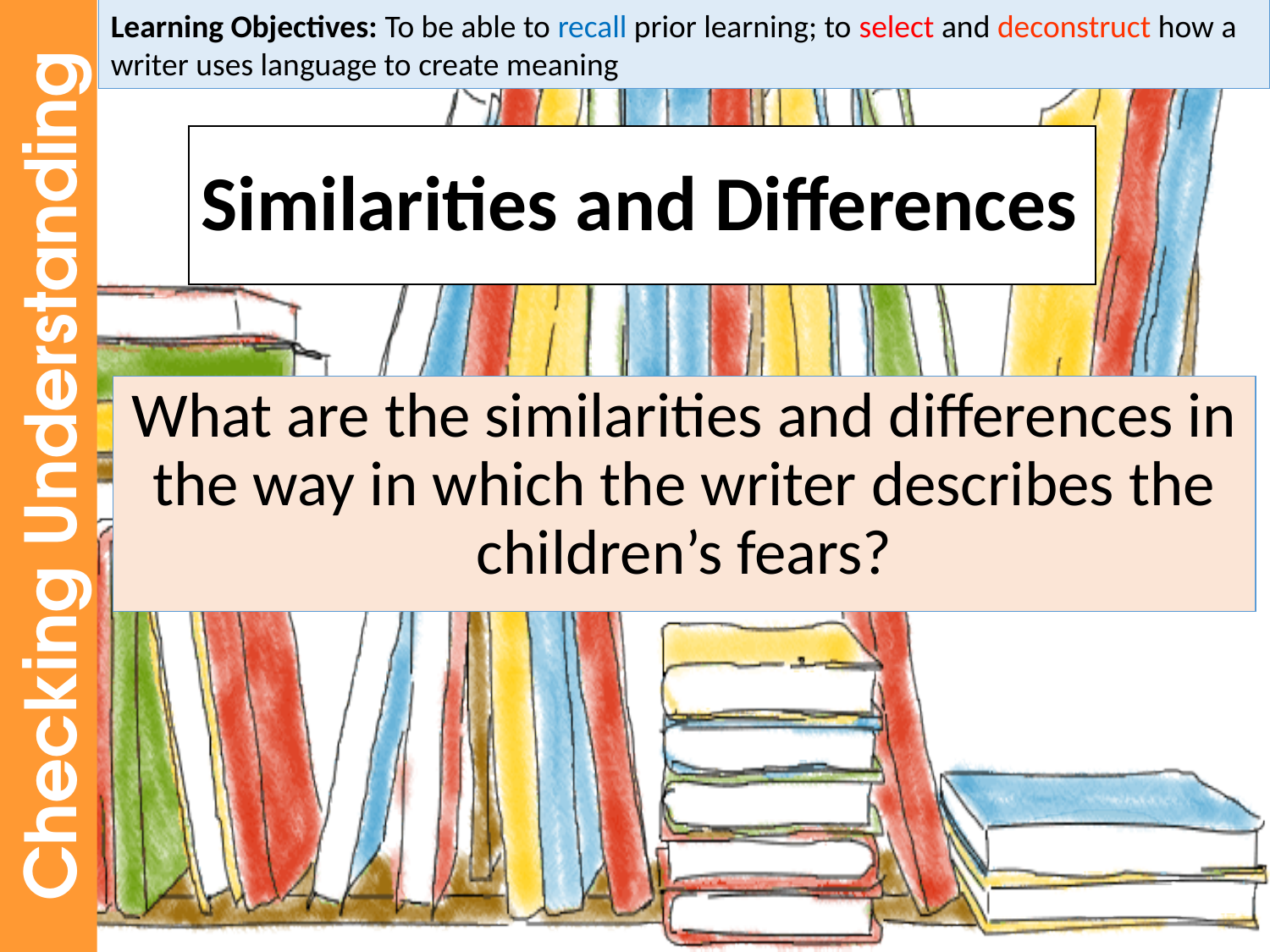

Learning Objectives: To be able to recall prior learning; to select and deconstruct how a writer uses language to create meaning
# Similarities and Differences
What are the similarities and differences in the way in which the writer describes the children’s fears?
Checking Understanding